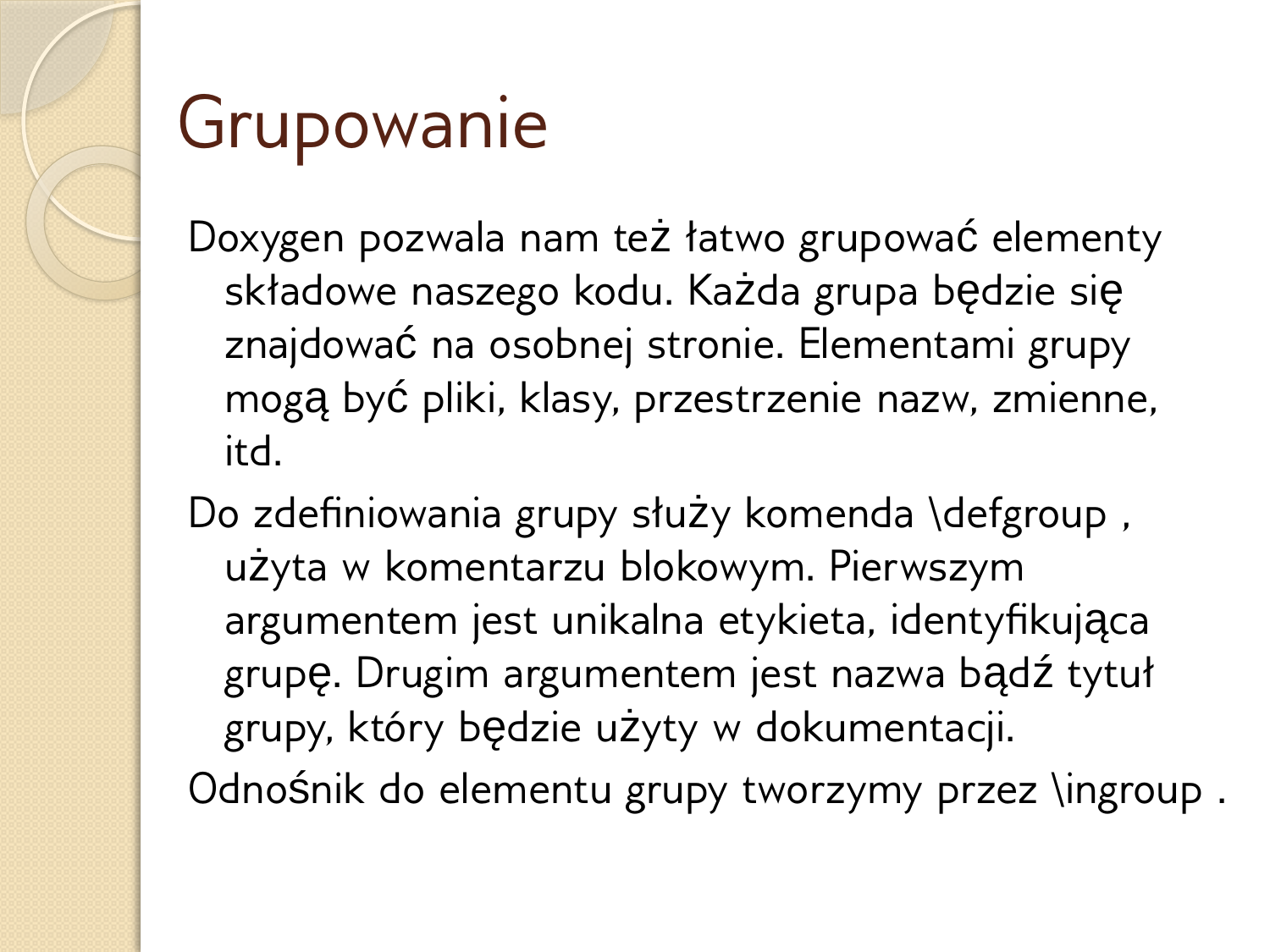

# Grupowanie
Doxygen pozwala nam też łatwo grupować elementy składowe naszego kodu. Każda grupa będzie się znajdować na osobnej stronie. Elementami grupy mogą być pliki, klasy, przestrzenie nazw, zmienne, itd.
Do zdefiniowania grupy służy komenda \defgroup , użyta w komentarzu blokowym. Pierwszym argumentem jest unikalna etykieta, identyfikująca grupę. Drugim argumentem jest nazwa bądź tytuł grupy, który będzie użyty w dokumentacji.
Odnośnik do elementu grupy tworzymy przez \ingroup .